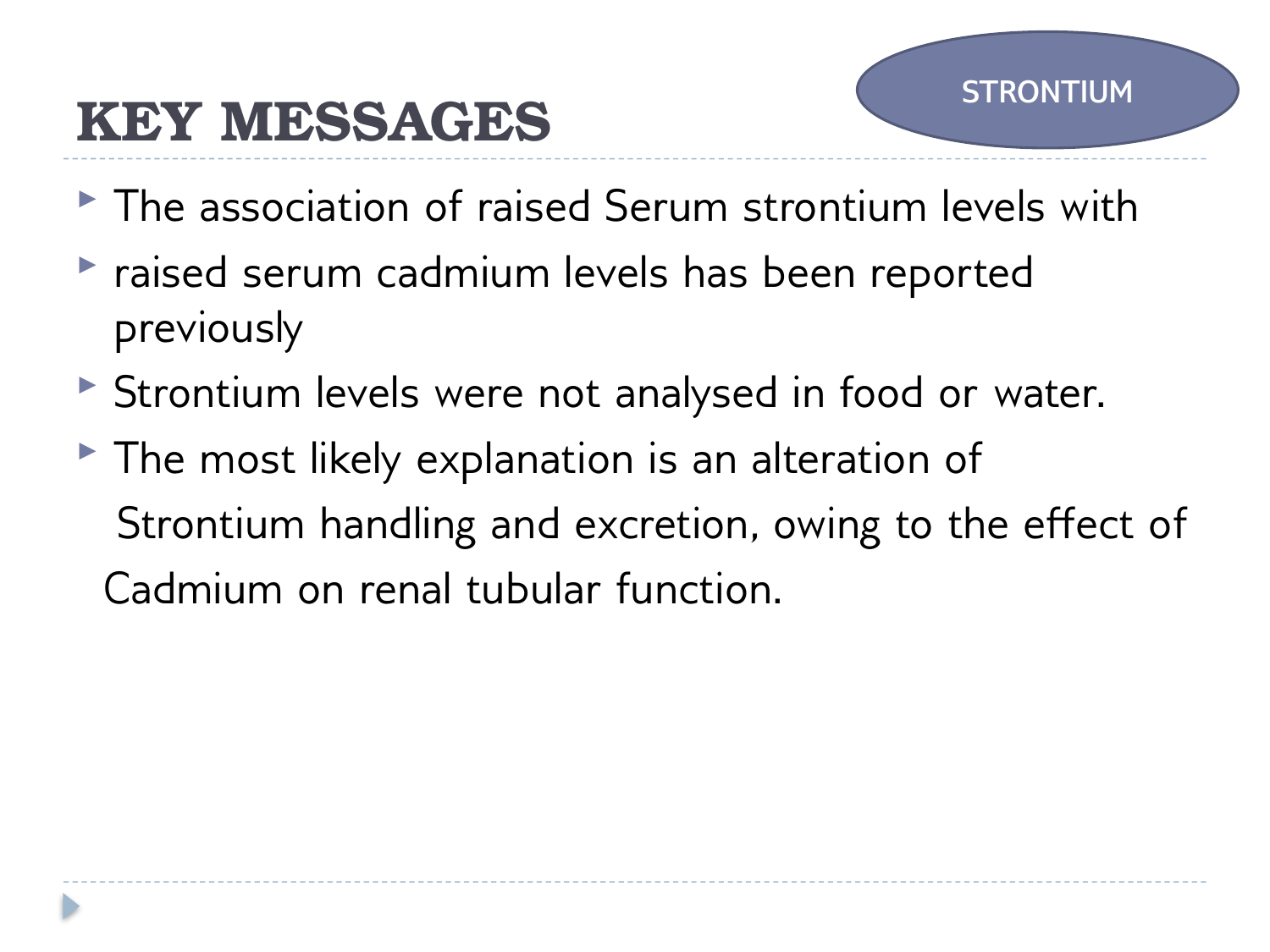

# KEY MESSAGES
STRONTIUM
The association of raised Serum strontium levels with
raised serum cadmium levels has been reported previously
Strontium levels were not analysed in food or water.
The most likely explanation is an alteration of
   Strontium handling and excretion, owing to the effect of
  Cadmium on renal tubular function.